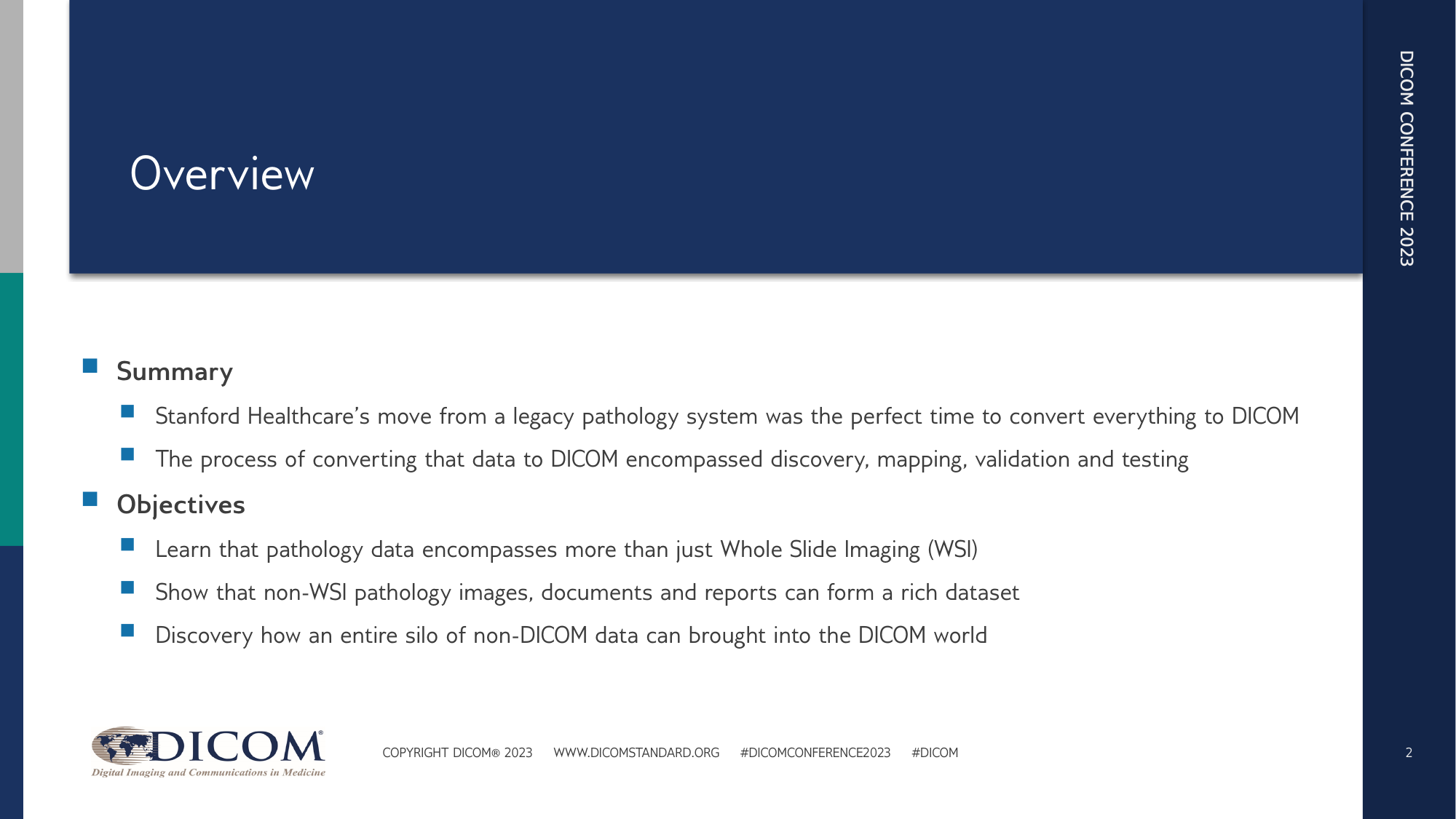

# Overview
Summary
Stanford Healthcare’s move from a legacy pathology system was the perfect time to convert everything to DICOM
The process of converting that data to DICOM encompassed discovery, mapping, validation and testing
Objectives
Learn that pathology data encompasses more than just Whole Slide Imaging (WSI)
Show that non-WSI pathology images, documents and reports can form a rich dataset
Discovery how an entire silo of non-DICOM data can brought into the DICOM world
2
Copyright DICOM® 2023     www.dicomstandard.org     #DICOMConference2023     #DICOM